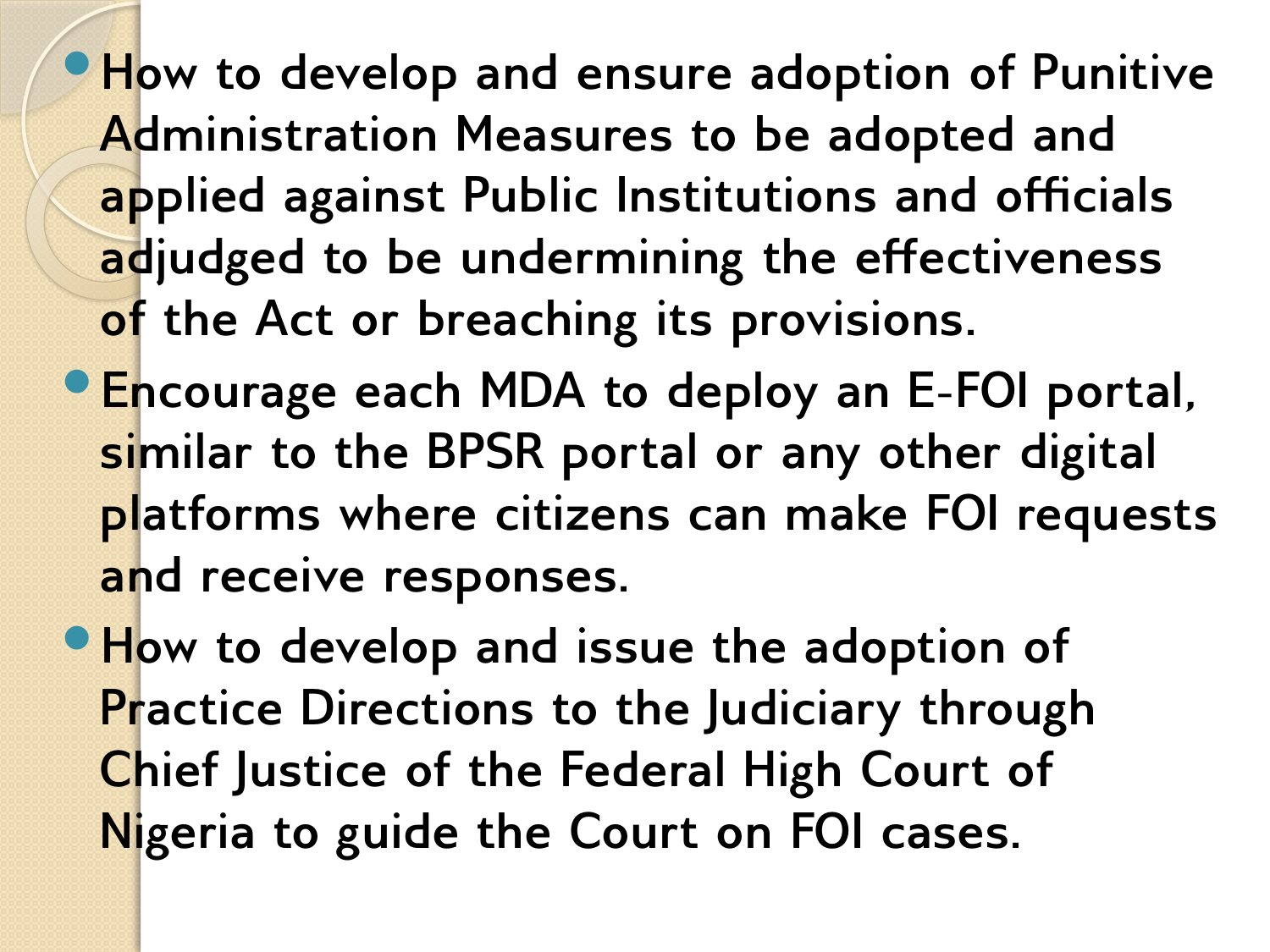

How to develop and ensure adoption of Punitive Administration Measures to be adopted and applied against Public Institutions and officials adjudged to be undermining the effectiveness of the Act or breaching its provisions.
Encourage each MDA to deploy an E-FOI portal, similar to the BPSR portal or any other digital platforms where citizens can make FOI requests and receive responses.
How to develop and issue the adoption of Practice Directions to the Judiciary through Chief Justice of the Federal High Court of Nigeria to guide the Court on FOI cases.